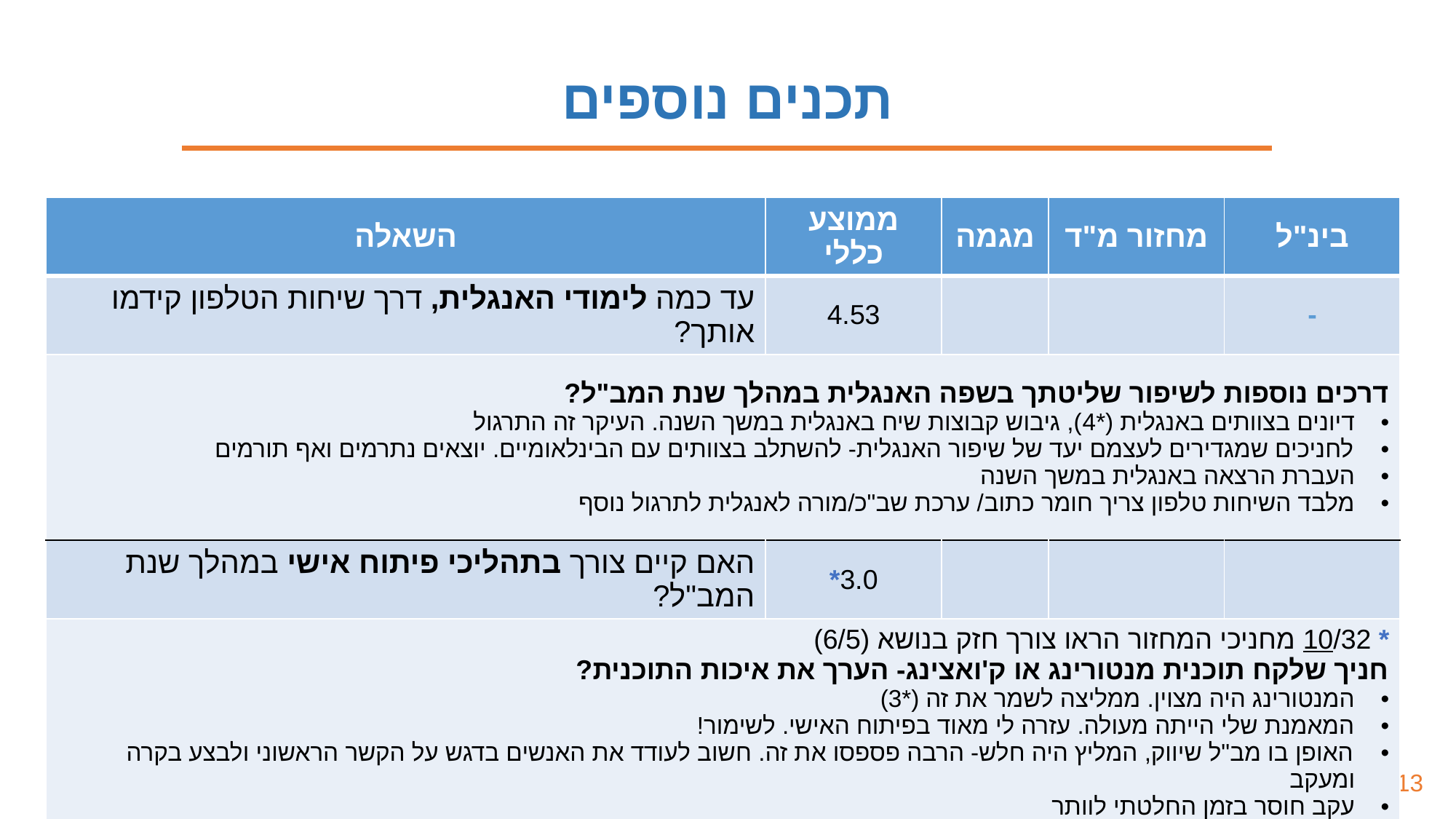

תכנים נוספים
| השאלה | ממוצע כללי | מגמה | מחזור מ"ד | בינ"ל |
| --- | --- | --- | --- | --- |
| עד כמה לימודי האנגלית, דרך שיחות הטלפון קידמו אותך? | 4.53 |  |  | - |
| דרכים נוספות לשיפור שליטתך בשפה האנגלית במהלך שנת המב"ל? דיונים בצוותים באנגלית (\*4), גיבוש קבוצות שיח באנגלית במשך השנה. העיקר זה התרגול לחניכים שמגדירים לעצמם יעד של שיפור האנגלית- להשתלב בצוותים עם הבינלאומיים. יוצאים נתרמים ואף תורמים העברת הרצאה באנגלית במשך השנה מלבד השיחות טלפון צריך חומר כתוב/ ערכת שב"כ/מורה לאנגלית לתרגול נוסף |  |  |  |  |
| האם קיים צורך בתהליכי פיתוח אישי במהלך שנת המב"ל? | 3.0\* |  |  |  |
| \* 10/32 מחניכי המחזור הראו צורך חזק בנושא (6/5) חניך שלקח תוכנית מנטורינג או ק'ואצינג- הערך את איכות התוכנית? המנטורינג היה מצוין. ממליצה לשמר את זה (\*3) המאמנת שלי הייתה מעולה. עזרה לי מאוד בפיתוח האישי. לשימור! האופן בו מב"ל שיווק, המליץ היה חלש- הרבה פספסו את זה. חשוב לעודד את האנשים בדגש על הקשר הראשוני ולבצע בקרה ומעקב עקב חוסר בזמן החלטתי לוותר |  |  |  |  |